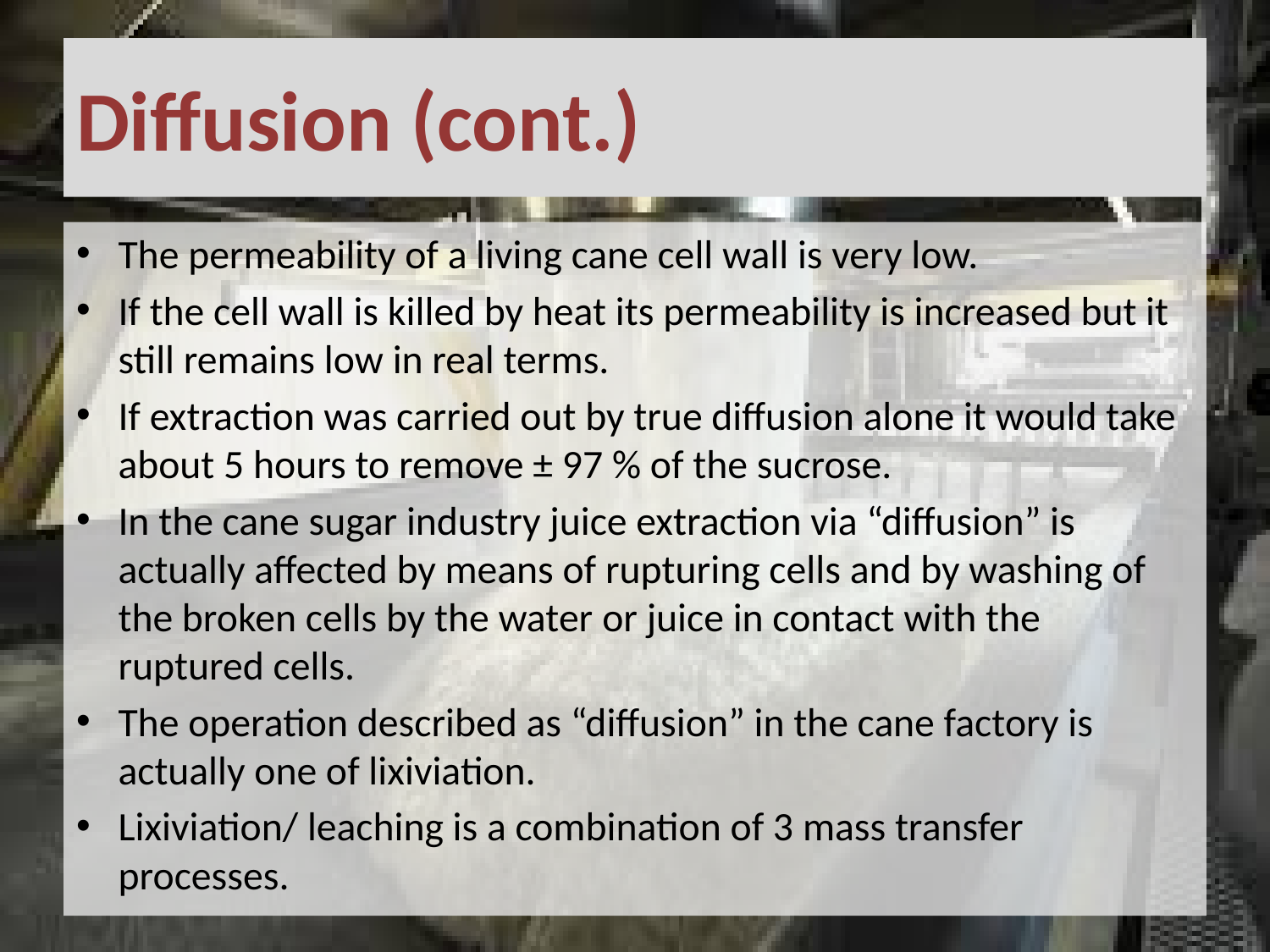

# Diffusion (cont.)
The permeability of a living cane cell wall is very low.
If the cell wall is killed by heat its permeability is increased but it still remains low in real terms.
If extraction was carried out by true diffusion alone it would take about 5 hours to remove ± 97 % of the sucrose.
In the cane sugar industry juice extraction via “diffusion” is actually affected by means of rupturing cells and by washing of the broken cells by the water or juice in contact with the ruptured cells.
The operation described as “diffusion” in the cane factory is actually one of lixiviation.
Lixiviation/ leaching is a combination of 3 mass transfer processes.